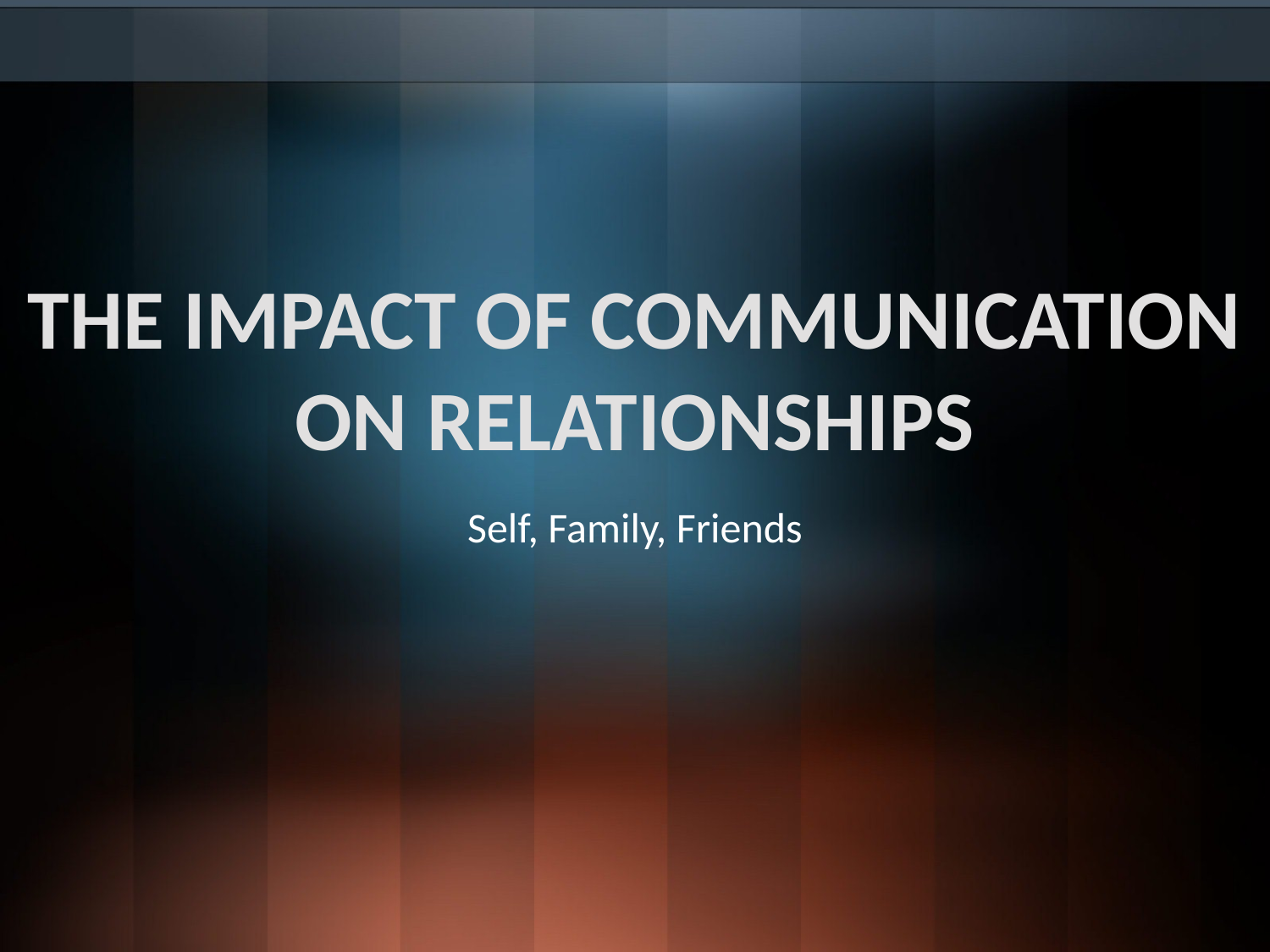

# THE IMPACT OF COMMUNICATION ON RELATIONSHIPS
Self, Family, Friends